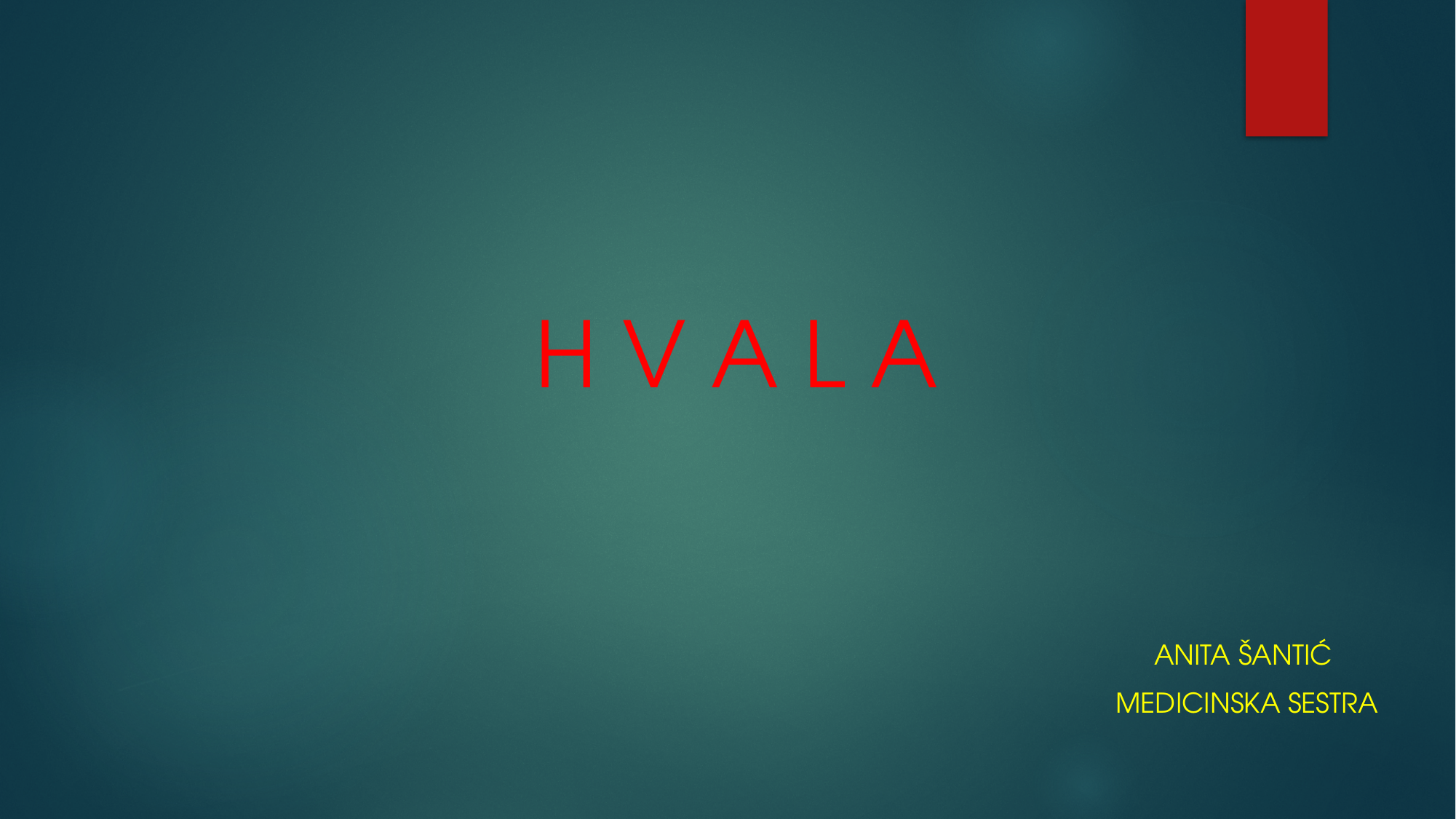

# H V A L A
                                                                                                        ANITA ŠANTIĆ
                                                                                                   MEDICINSKA SESTRA